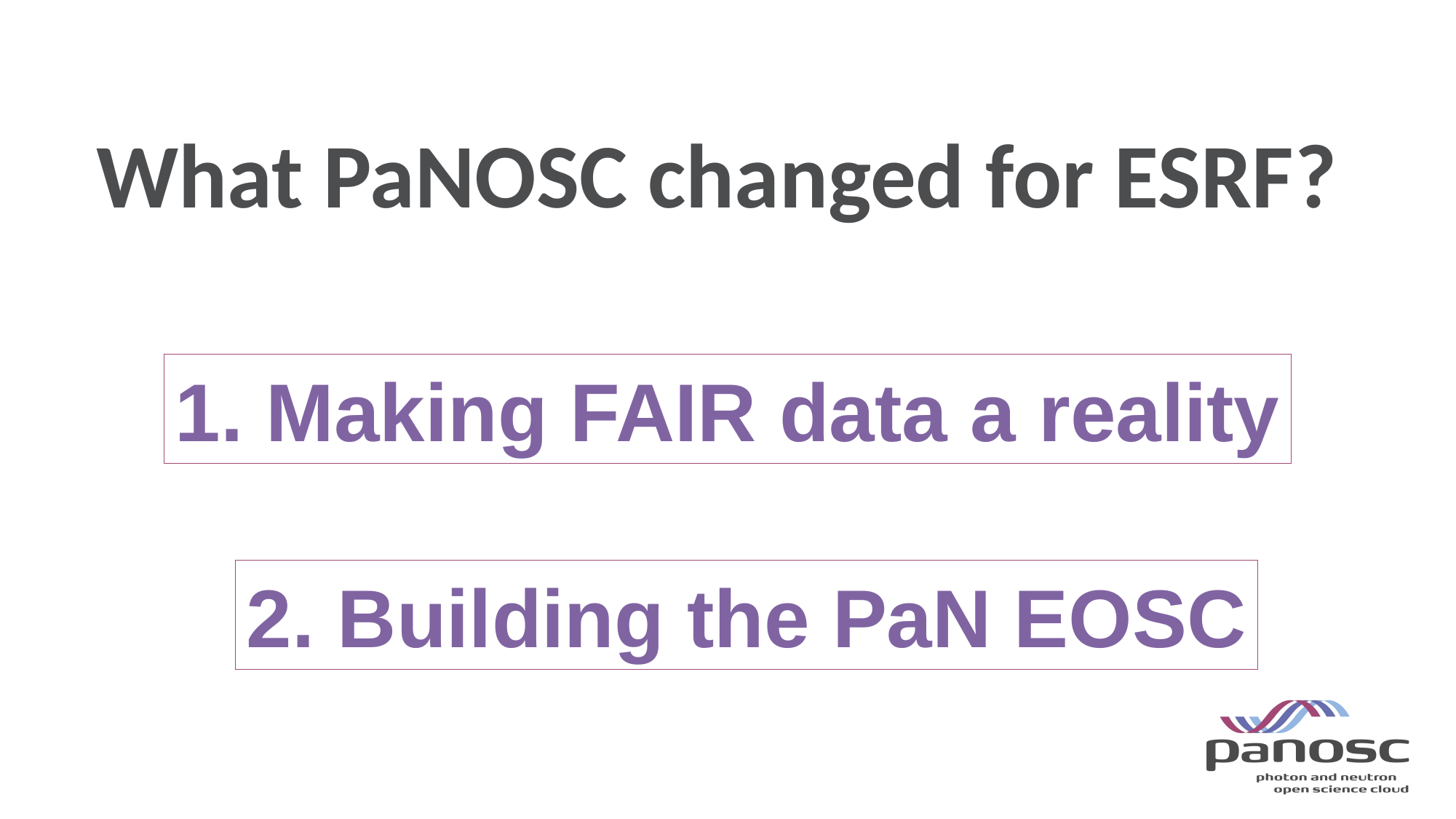

# What PaNOSC changed for ESRF?
1. Making FAIR data a reality
2. Building the PaN EOSC